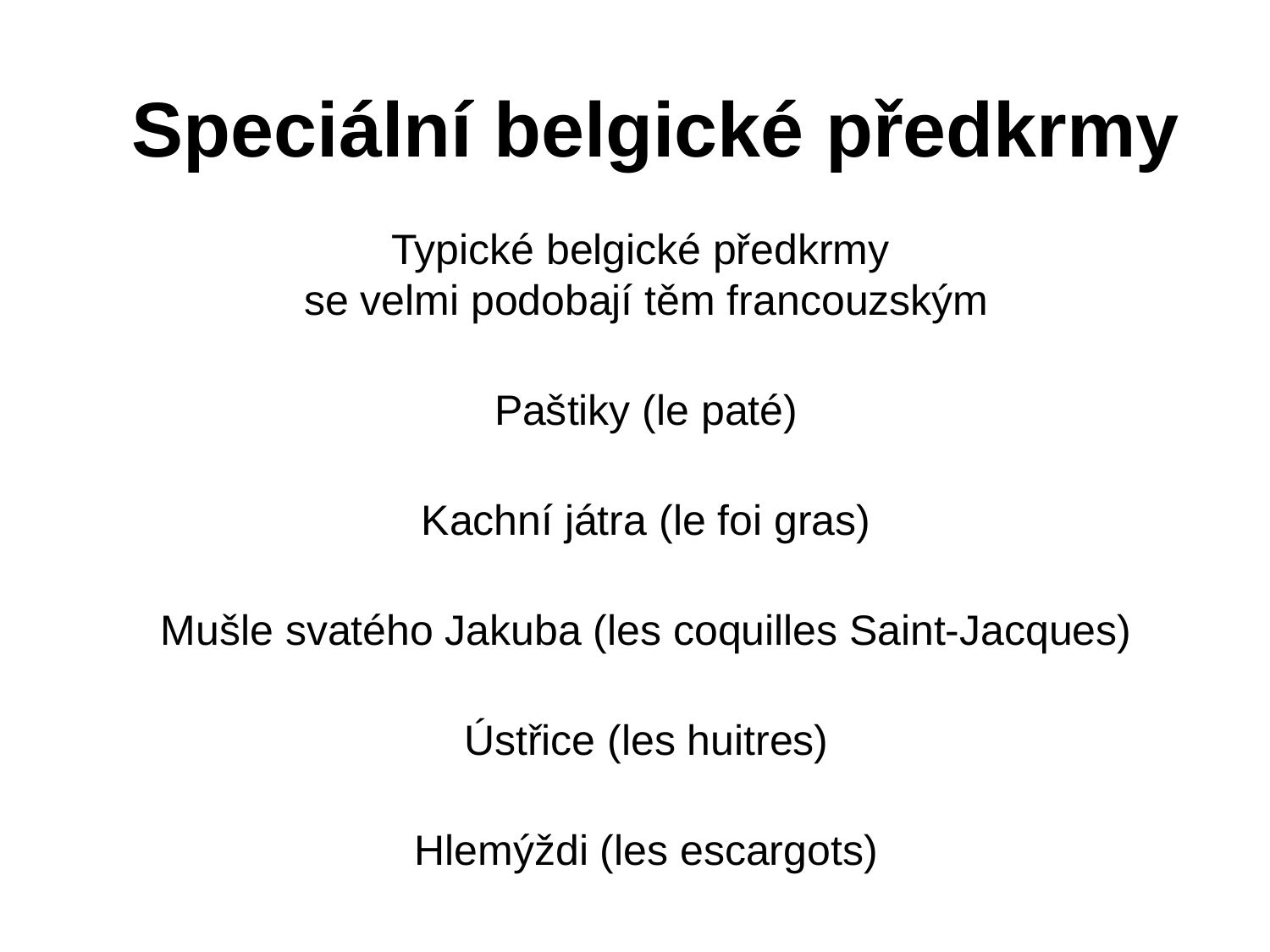

# Speciální belgické předkrmy
Typické belgické předkrmy
se velmi podobají těm francouzským
Paštiky (le paté)
Kachní játra (le foi gras)
Mušle svatého Jakuba (les coquilles Saint-Jacques)
Ústřice (les huitres)
Hlemýždi (les escargots)